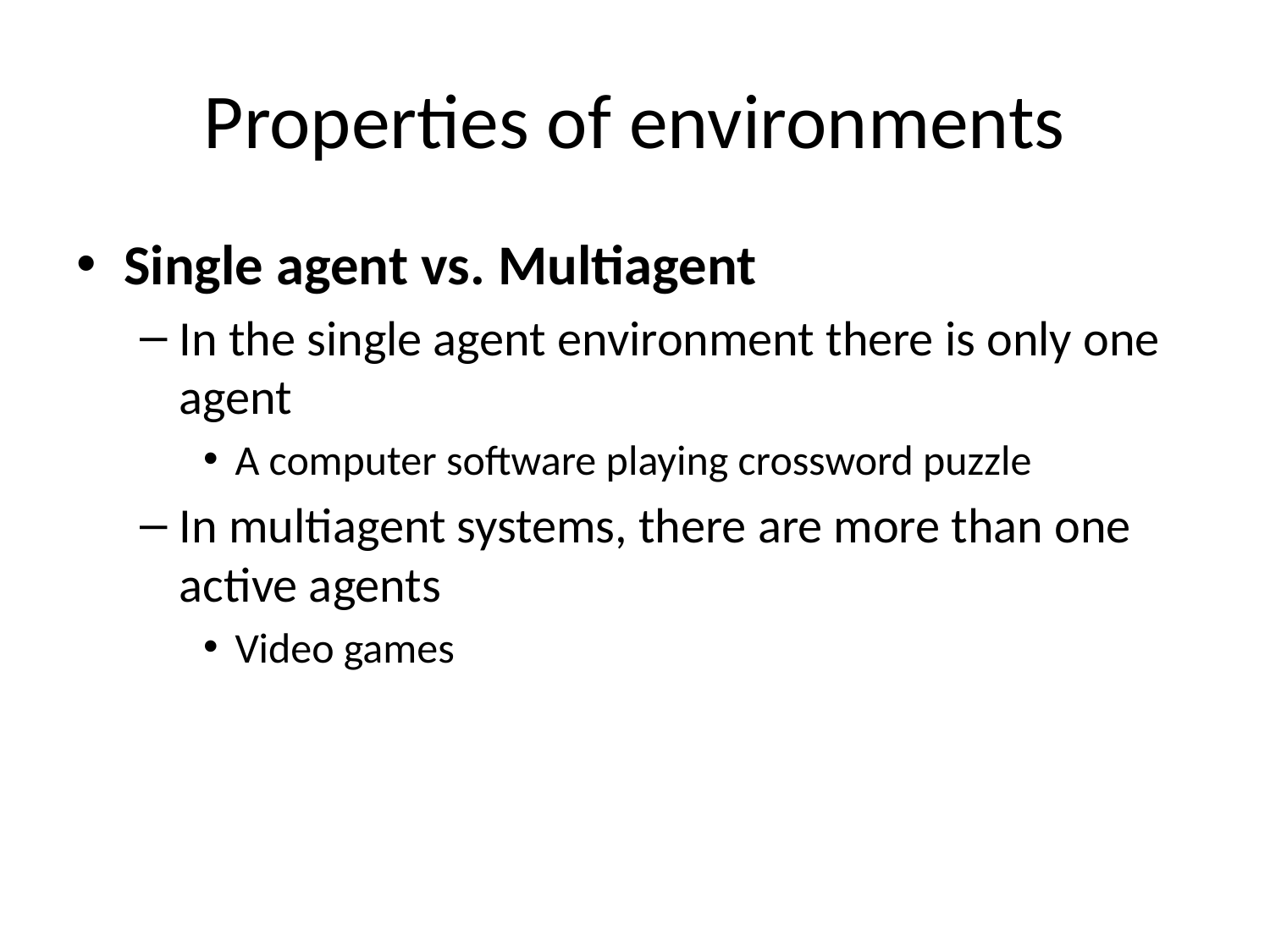

# Properties of environments
Single agent vs. Multiagent
In the single agent environment there is only one agent
A computer software playing crossword puzzle
In multiagent systems, there are more than one active agents
Video games